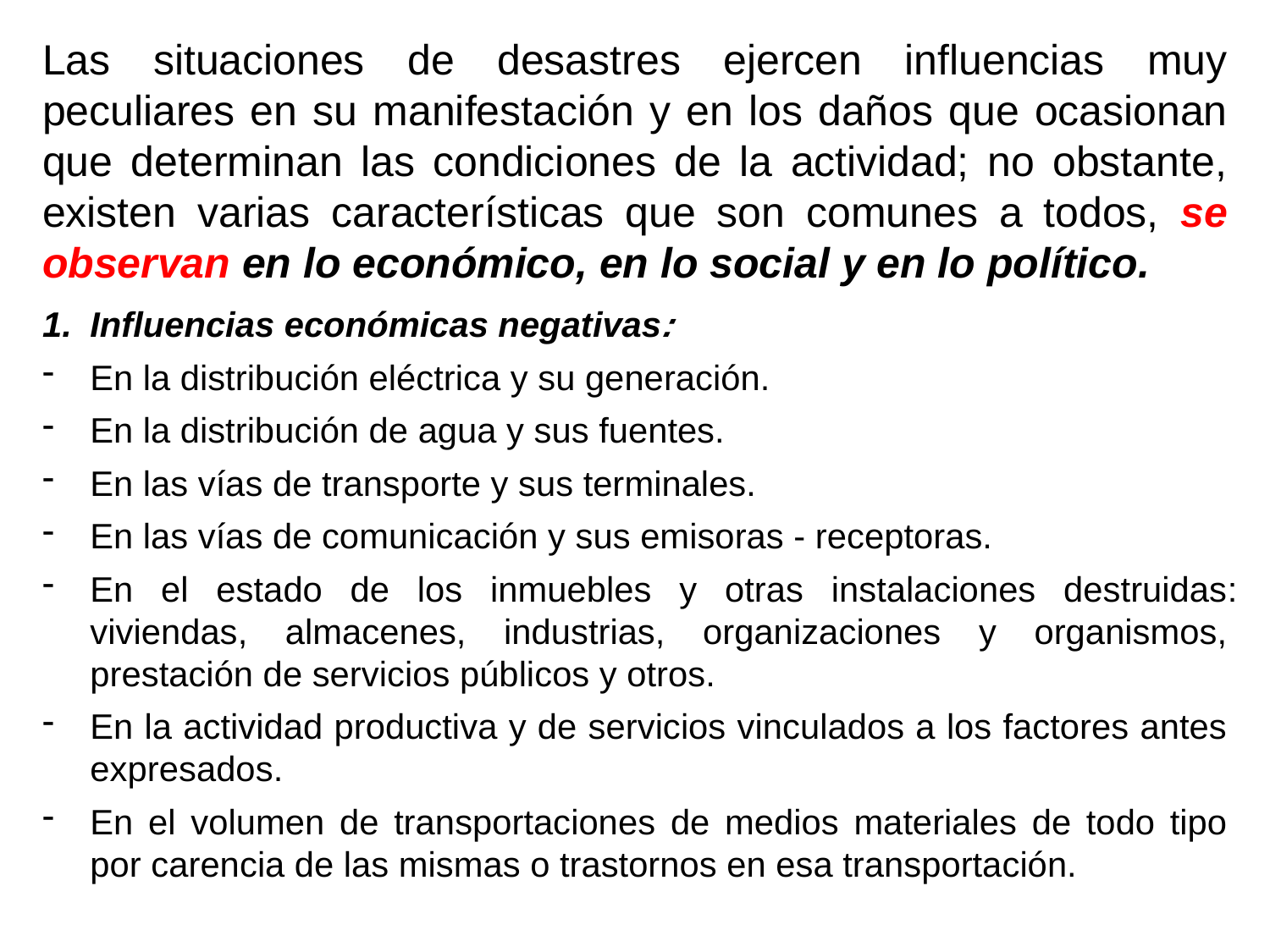

Las situaciones de desastres ejercen influencias muy peculiares en su manifestación y en los daños que ocasionan que determinan las condiciones de la actividad; no obstante, existen varias características que son comunes a todos, se observan en lo económico, en lo social y en lo político.
Influencias económicas negativas׃
En la distribución eléctrica y su generación.
En la distribución de agua y sus fuentes.
En las vías de transporte y sus terminales.
En las vías de comunicación y sus emisoras - receptoras.
En el estado de los inmuebles y otras instalaciones destruidas׃ viviendas, almacenes, industrias, organizaciones y organismos, prestación de servicios públicos y otros.
En la actividad productiva y de servicios vinculados a los factores antes expresados.
En el volumen de transportaciones de medios materiales de todo tipo por carencia de las mismas o trastornos en esa transportación.